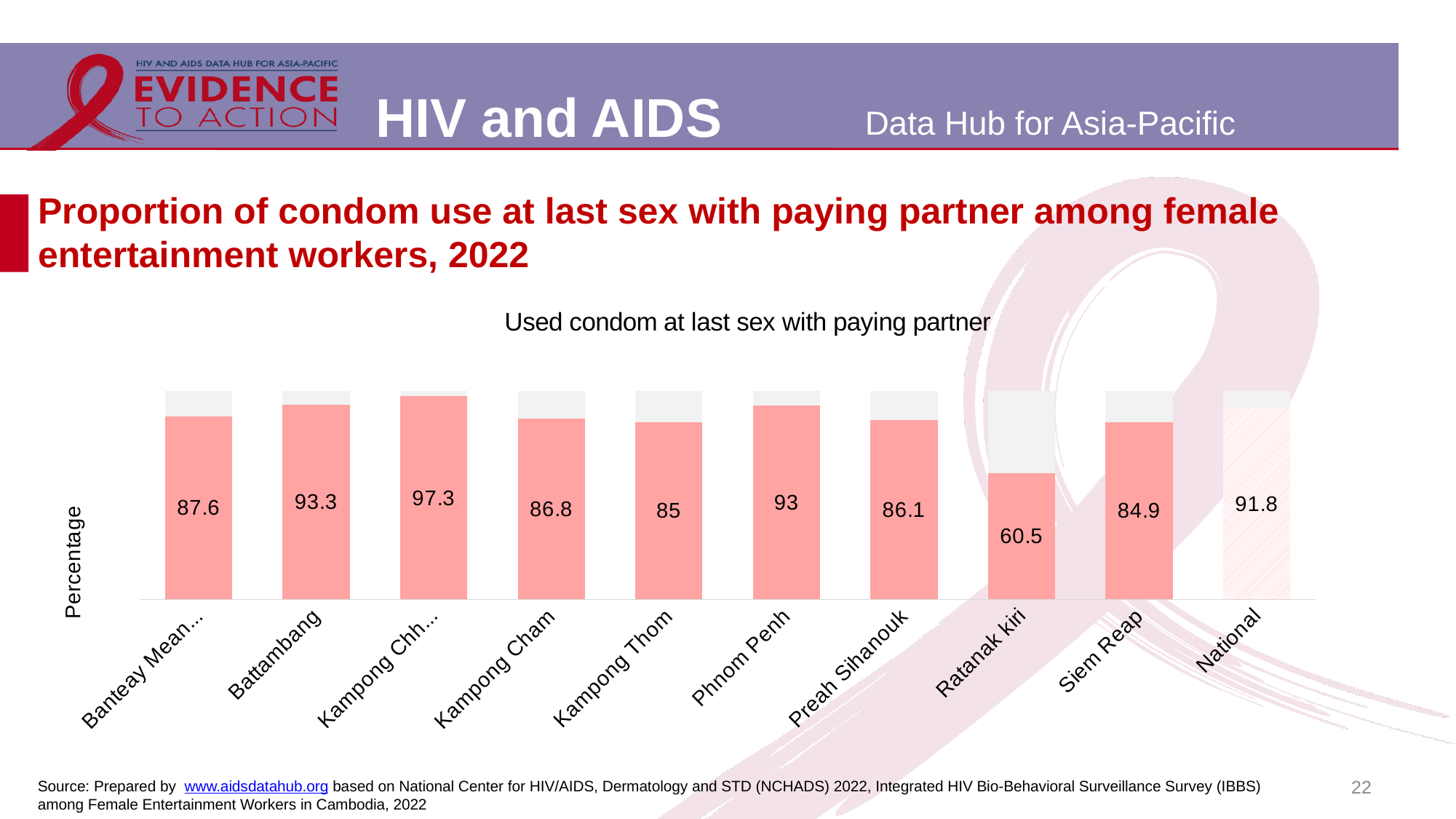

# Proportion of condom use at last sex with paying partner among female entertainment workers, 2022

### Chart: Used condom at last sex with paying partner

| Category | Yes | No |
|---|---|---|
| Banteay Meanchey | 87.6 | 12.4 |
| Battambang | 93.3 | 6.7 |
| Kampong Chhnang | 97.3 | 2.7 |
| Kampong Cham | 86.8 | 13.2 |
| Kampong Thom | 85.0 | 15.0 |
| Phnom Penh | 93.0 | 7.0 |
| Preah Sihanouk | 86.1 | 13.9 |
| Ratanak kiri | 60.5 | 39.5 |
| Siem Reap | 84.9 | 15.1 |
| National | 91.8 | 8.2 |
22
Source: Prepared by  www.aidsdatahub.org based on National Center for HIV/AIDS, Dermatology and STD (NCHADS) 2022, Integrated HIV Bio-Behavioral Surveillance Survey (IBBS) among Female Entertainment Workers in Cambodia, 2022